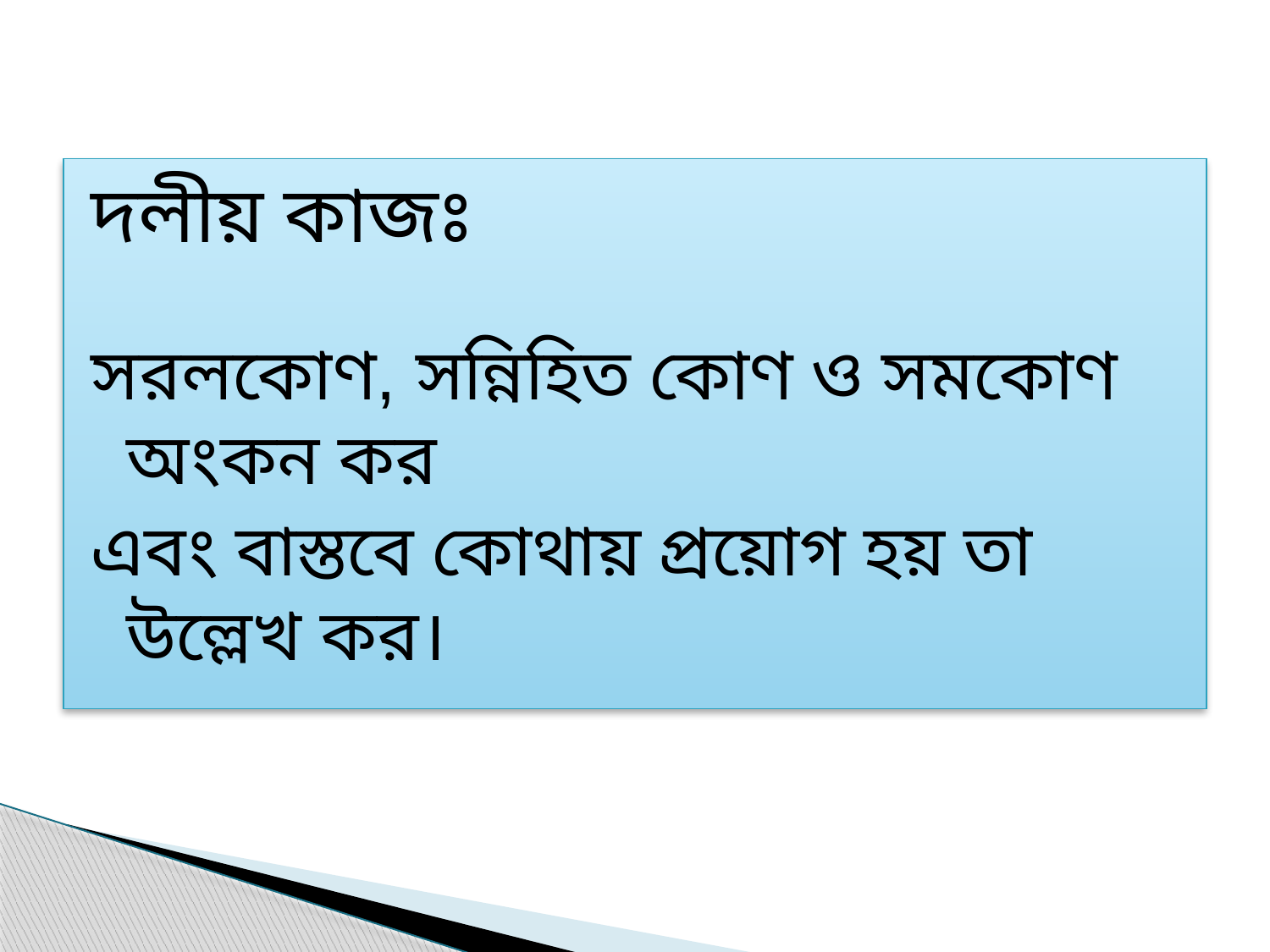

দলীয় কাজঃ

সরলকোণ, সন্নিহিত কোণ ও সমকোণ অংকন কর
এবং বাস্তবে কোথায় প্রয়োগ হয় তা উল্লেখ কর।